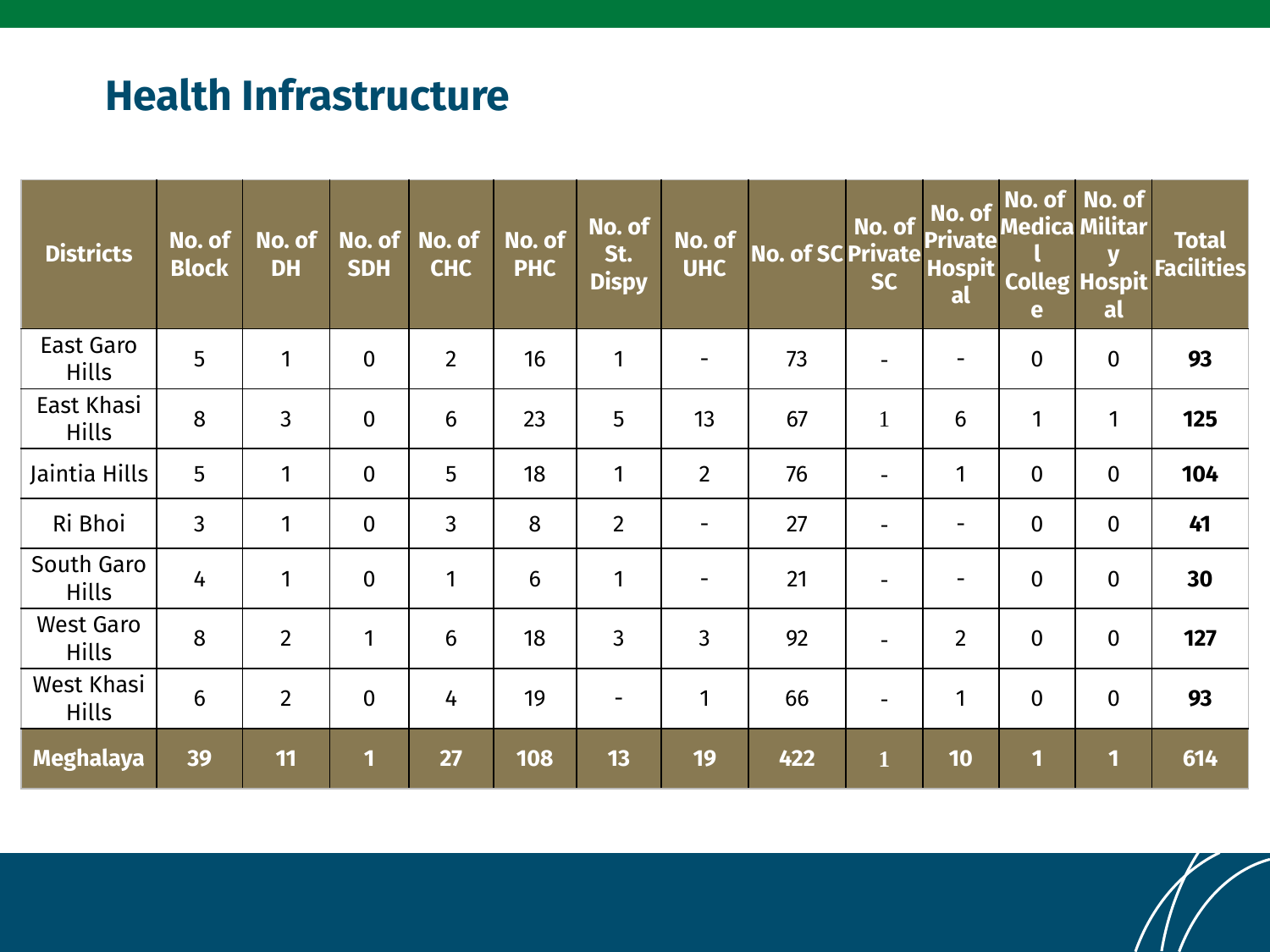

# Health Infrastructure
| Districts | No. of Block | No. of DH | No. of SDH | No. of CHC | No. of PHC | No. of St. Dispy | No. of UHC | No. of SC | No. of Private SC | No. of Private Hospital | No. of Medical College | No. of Military Hospital | Total Facilities |
| --- | --- | --- | --- | --- | --- | --- | --- | --- | --- | --- | --- | --- | --- |
| East Garo Hills | 5 | 1 | 0 | 2 | 16 | 1 | - | 73 | - | - | 0 | 0 | 93 |
| East Khasi Hills | 8 | 3 | 0 | 6 | 23 | 5 | 13 | 67 | 1 | 6 | 1 | 1 | 125 |
| Jaintia Hills | 5 | 1 | 0 | 5 | 18 | 1 | 2 | 76 | - | 1 | 0 | 0 | 104 |
| Ri Bhoi | 3 | 1 | 0 | 3 | 8 | 2 | - | 27 | - | - | 0 | 0 | 41 |
| South Garo Hills | 4 | 1 | 0 | 1 | 6 | 1 | - | 21 | - | - | 0 | 0 | 30 |
| West Garo Hills | 8 | 2 | 1 | 6 | 18 | 3 | 3 | 92 | - | 2 | 0 | 0 | 127 |
| West Khasi Hills | 6 | 2 | 0 | 4 | 19 | - | 1 | 66 | - | 1 | 0 | 0 | 93 |
| Meghalaya | 39 | 11 | 1 | 27 | 108 | 13 | 19 | 422 | 1 | 10 | 1 | 1 | 614 |